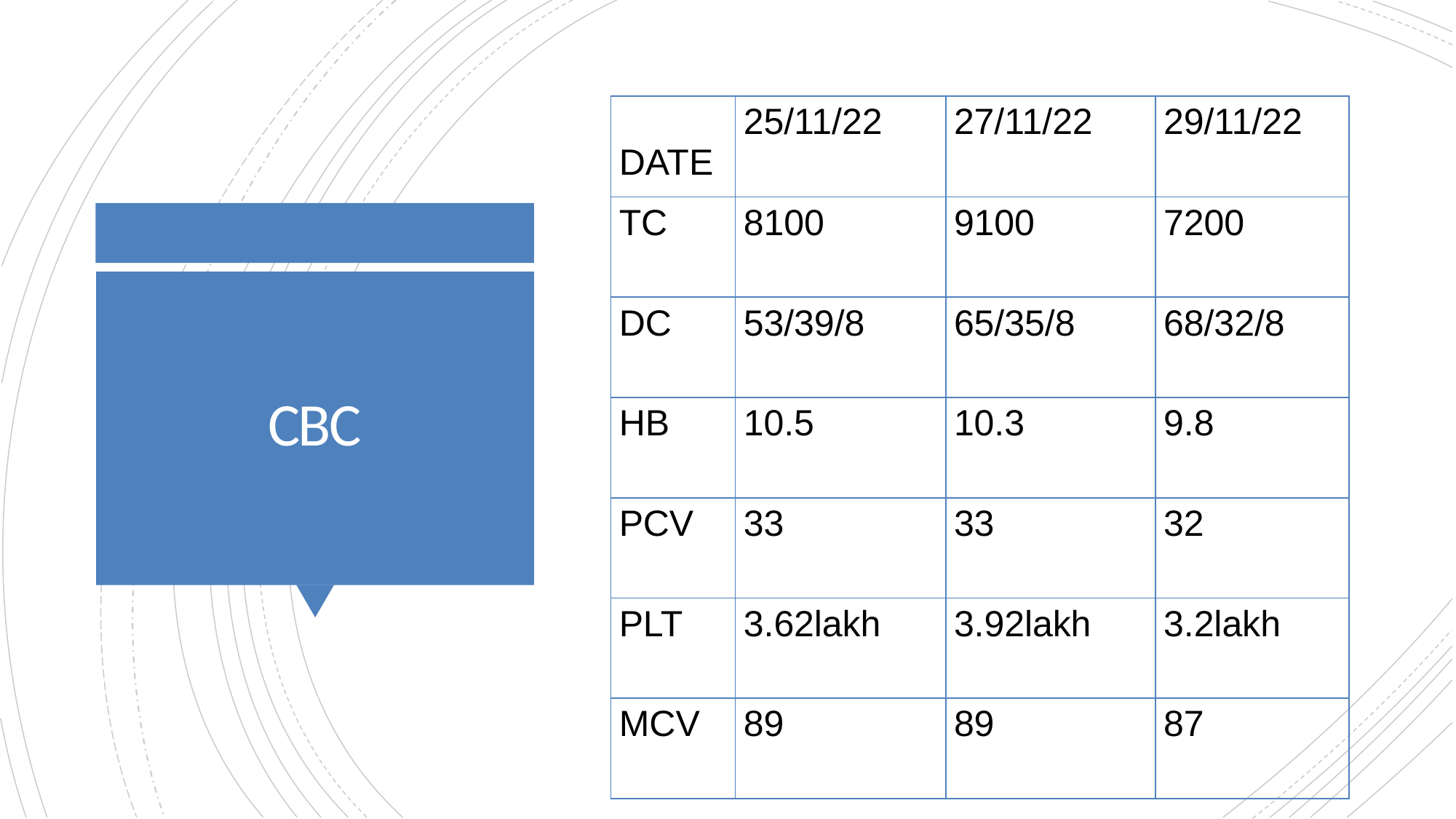

| DATE | 25/11/22 | 27/11/22 | 29/11/22 |
| --- | --- | --- | --- |
| TC | 8100 | 9100 | 7200 |
| DC | 53/39/8 | 65/35/8 | 68/32/8 |
| HB | 10.5 | 10.3 | 9.8 |
| PCV | 33 | 33 | 32 |
| PLT | 3.62lakh | 3.92lakh | 3.2lakh |
| MCV | 89 | 89 | 87 |
# CBC